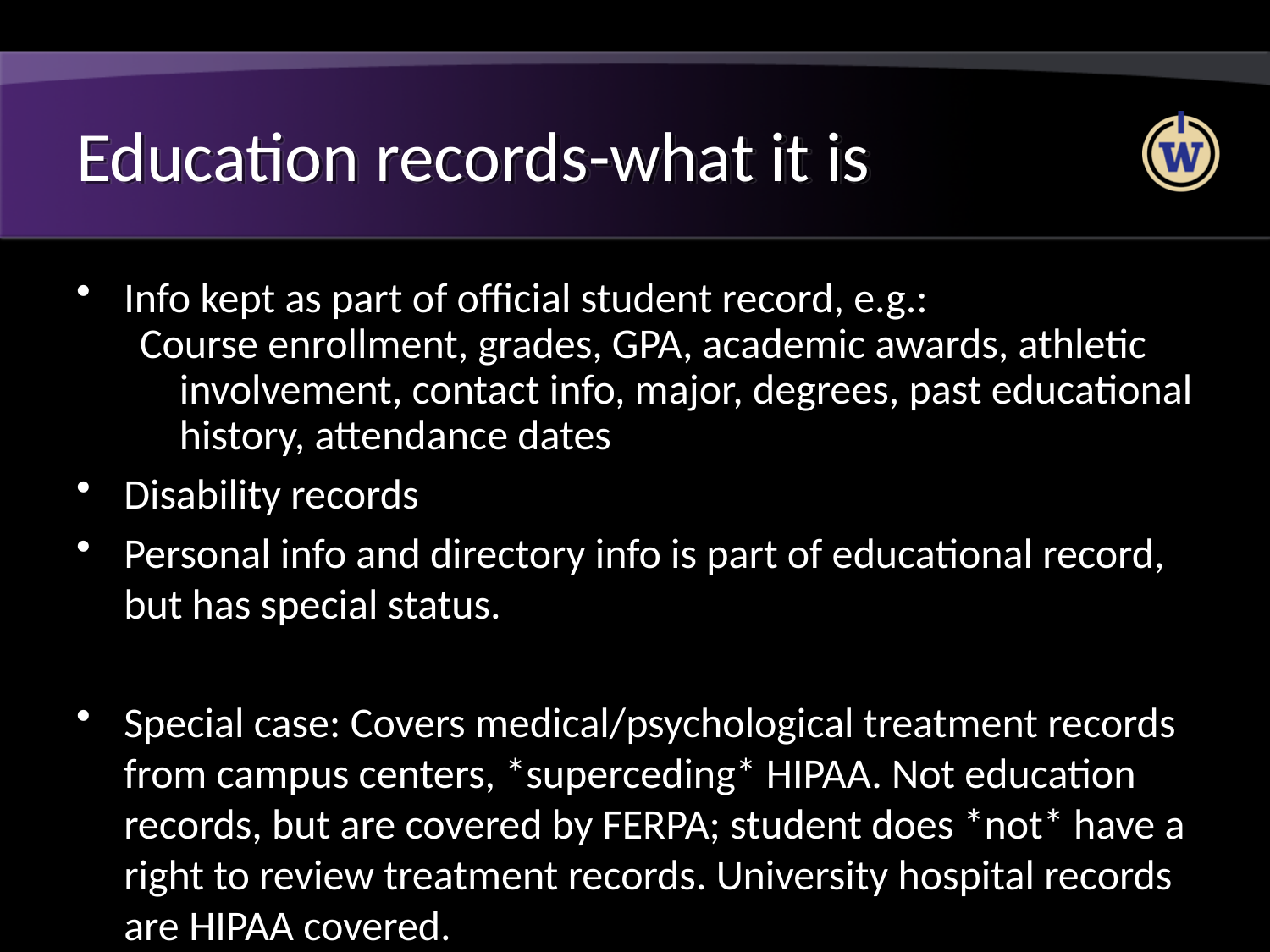

# Education records-what it is
Info kept as part of official student record, e.g.:
Course enrollment, grades, GPA, academic awards, athletic involvement, contact info, major, degrees, past educational history, attendance dates
Disability records
Personal info and directory info is part of educational record, but has special status.

Special case: Covers medical/psychological treatment records from campus centers, *superceding* HIPAA. Not education records, but are covered by FERPA; student does *not* have a right to review treatment records. University hospital records are HIPAA covered.